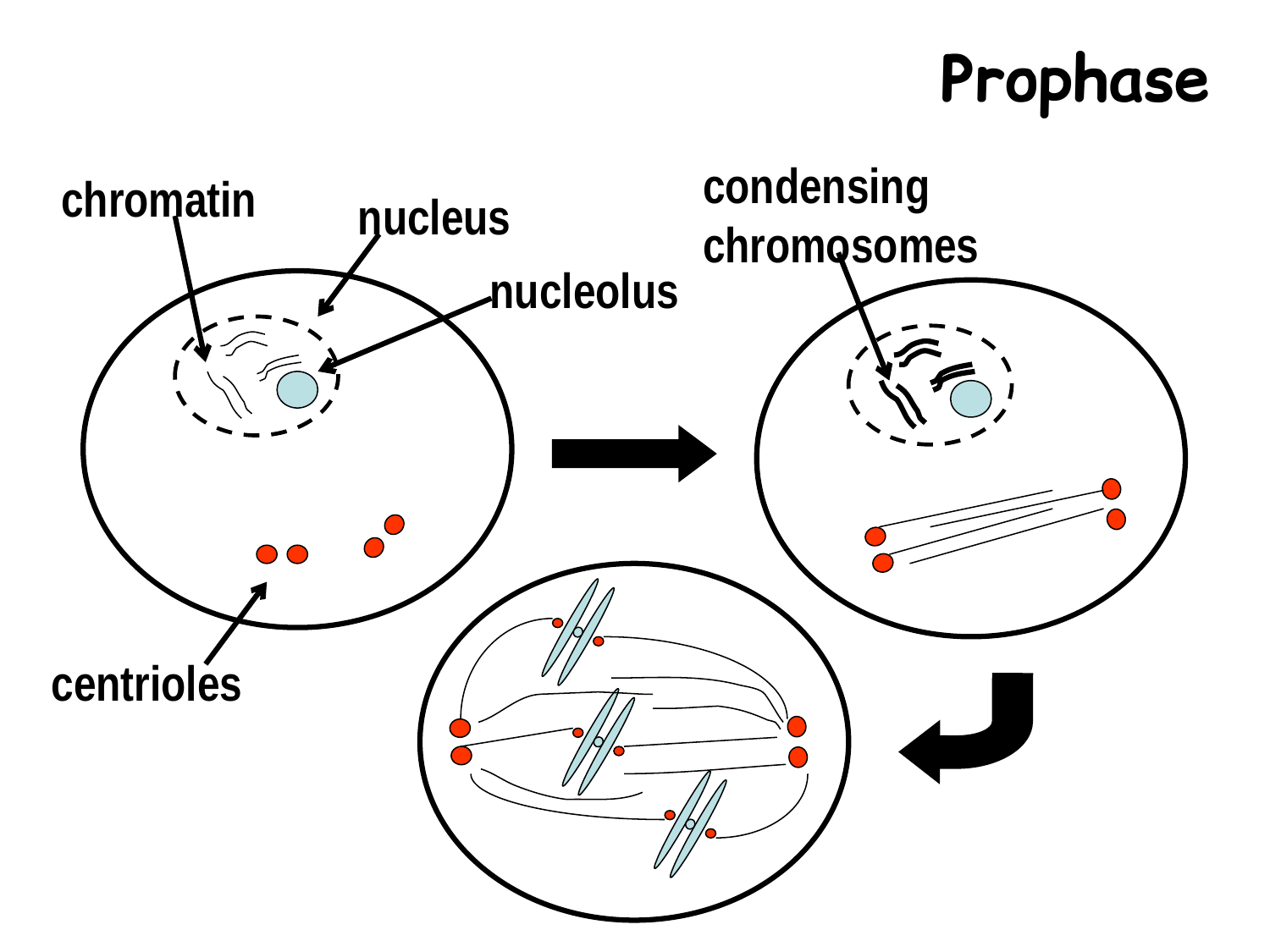

Prophase
condensing
chromosomes
chromatin
nucleus

nucleolus

centrioles